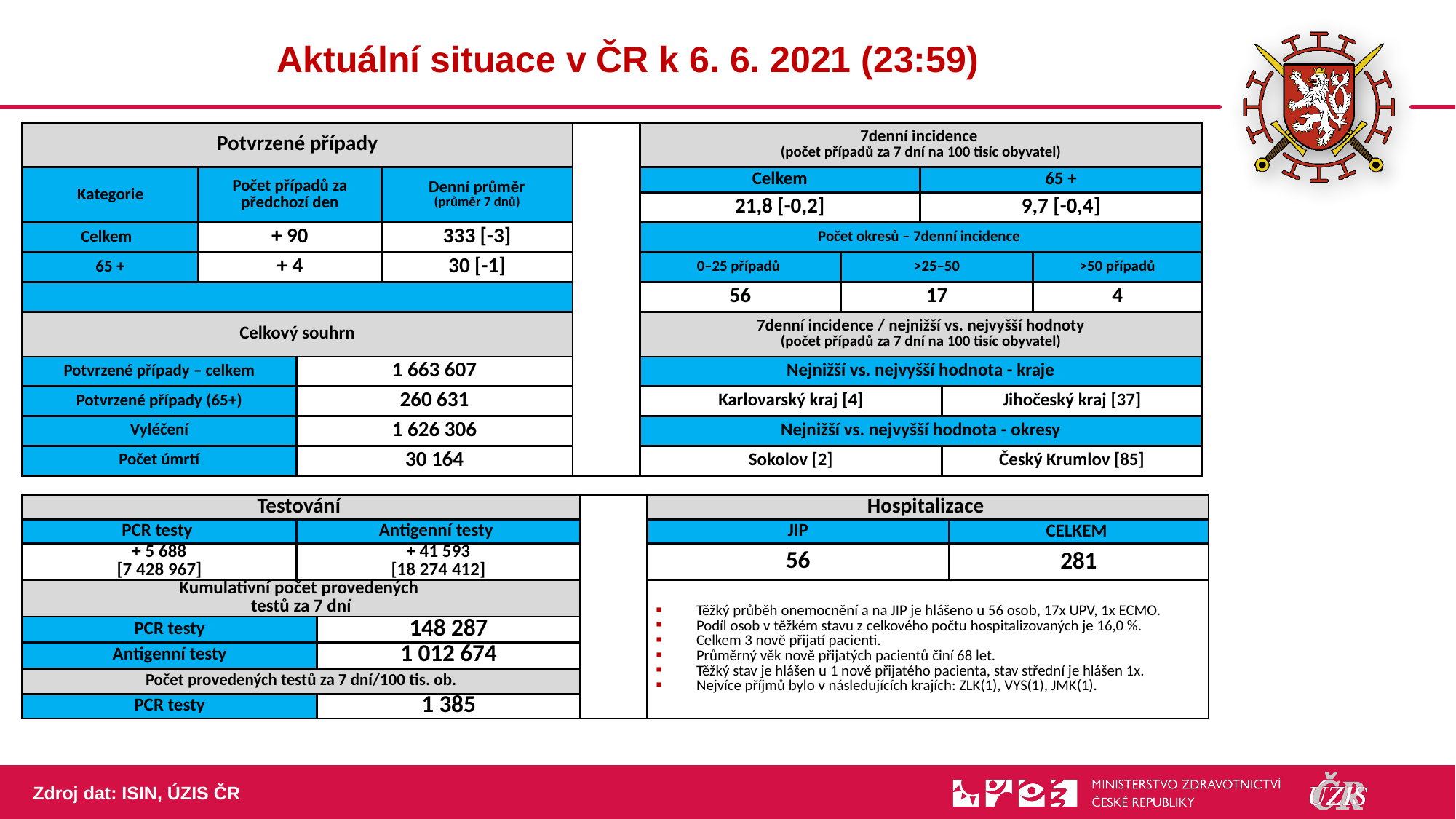

2
# Aktuální situace v ČR k 6. 6. 2021 (23:59)
| Potvrzené případy |  |  |  |  | 7denní incidence (počet případů za 7 dní na 100 tisíc obyvatel) |  |  |  |  |
| --- | --- | --- | --- | --- | --- | --- | --- | --- | --- |
| Kategorie | Počet případů za předchozí den |  | Denní průměr (průměr 7 dnů) |  | Celkem |  | 65 + |  |  |
|  |  |  |  |  | 21,8 [-0,2] |  | 9,7 [-0,4] |  |  |
| Celkem | + 90 |  | 333 [-3] |  | Počet okresů – 7denní incidence |  |  |  |  |
| 65 + | + 4 |  | 30 [-1] |  | 0–25 případů | >25–50 |  |  | >50 případů |
|  |  |  |  |  | 56 | 17 |  |  | 4 |
| Celkový souhrn |  |  |  |  | 7denní incidence / nejnižší vs. nejvyšší hodnoty (počet případů za 7 dní na 100 tisíc obyvatel) |  |  |  |  |
| Potvrzené případy – celkem |  | 1 663 607 | 1 663 607 |  | Nejnižší vs. nejvyšší hodnota - kraje |  |  |  |  |
| Potvrzené případy (65+) |  | 260 631 | 260 631 |  | Karlovarský kraj [4] |  |  | Jihočeský kraj [37] |  |
| Vyléčení |  | 1 626 306 | 1 626 306 |  | Nejnižší vs. nejvyšší hodnota - okresy |  |  |  |  |
| Počet úmrtí |  | 30 164 | 30 164 |  | Sokolov [2] |  |  | Český Krumlov [85] |  |
| Testování |  |  |  | Hospitalizace |  |
| --- | --- | --- | --- | --- | --- |
| PCR testy | Antigenní testy | Antigenní testy |  | JIP | CELKEM |
| + 5 688 [7 428 967] | + 41 593 [18 274 412] | + 41 593 [18 274 412] |  | 56 | 281 |
| Kumulativní počet provedených testů za 7 dní |  |  |  | Těžký průběh onemocnění a na JIP je hlášeno u 56 osob, 17x UPV, 1x ECMO. Podíl osob v těžkém stavu z celkového počtu hospitalizovaných je 16,0 %. Celkem 3 nově přijatí pacienti. Průměrný věk nově přijatých pacientů činí 68 let. Těžký stav je hlášen u 1 nově přijatého pacienta, stav střední je hlášen 1x. Nejvíce příjmů bylo v následujících krajích: ZLK(1), VYS(1), JMK(1). |  |
| PCR testy |  | 148 287 |  |  |  |
| Antigenní testy |  | 1 012 674 |  |  |  |
| Počet provedených testů za 7 dní/100 tis. ob. |  |  |  |  |  |
| PCR testy |  | 1 385 |  |  |  |
Zdroj dat: ISIN, ÚZIS ČR